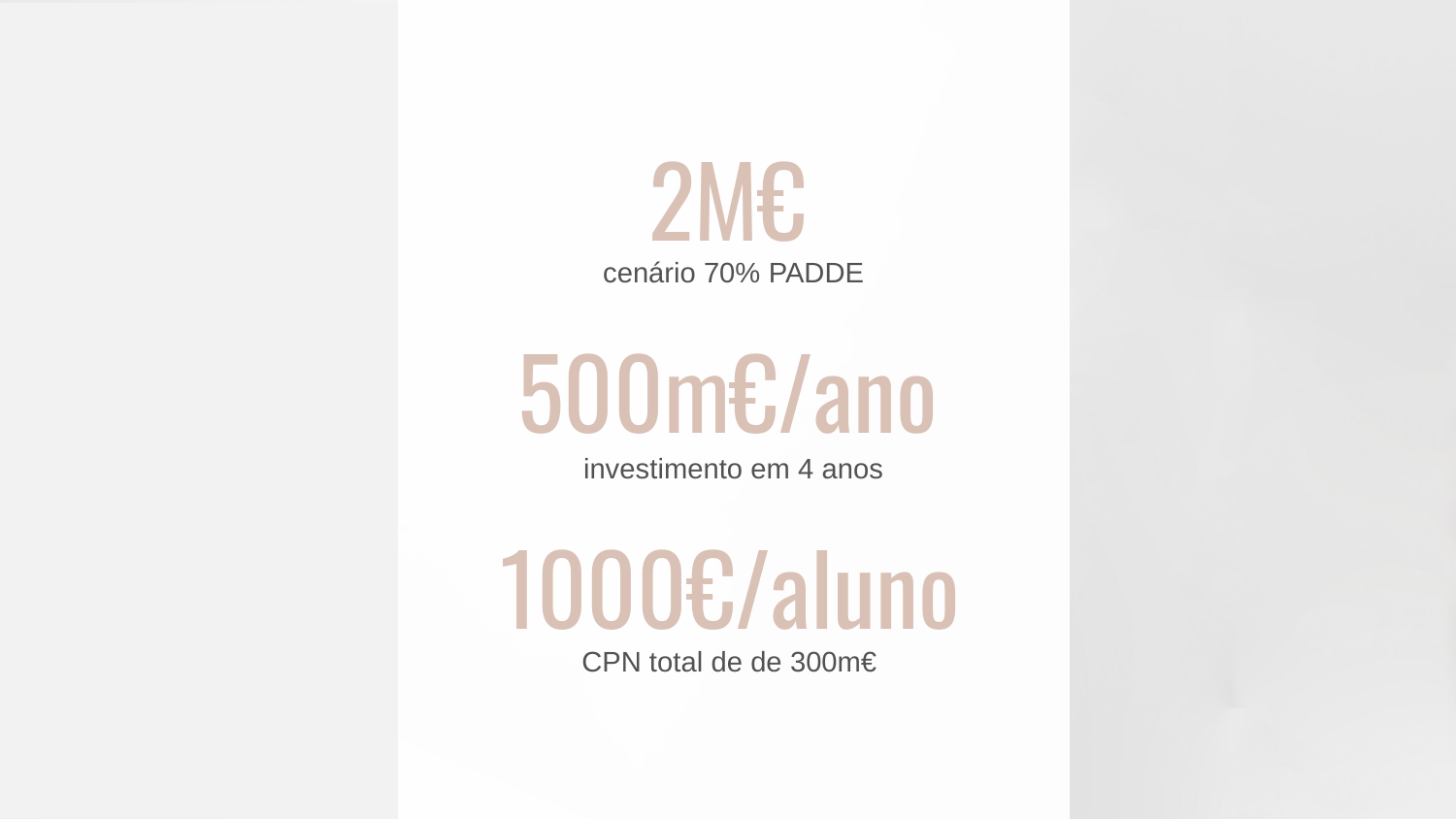

# 2M€
cenário 70% PADDE

500m€/ano
investimento em 4 anos

1000€/aluno
CPN total de de 300m€